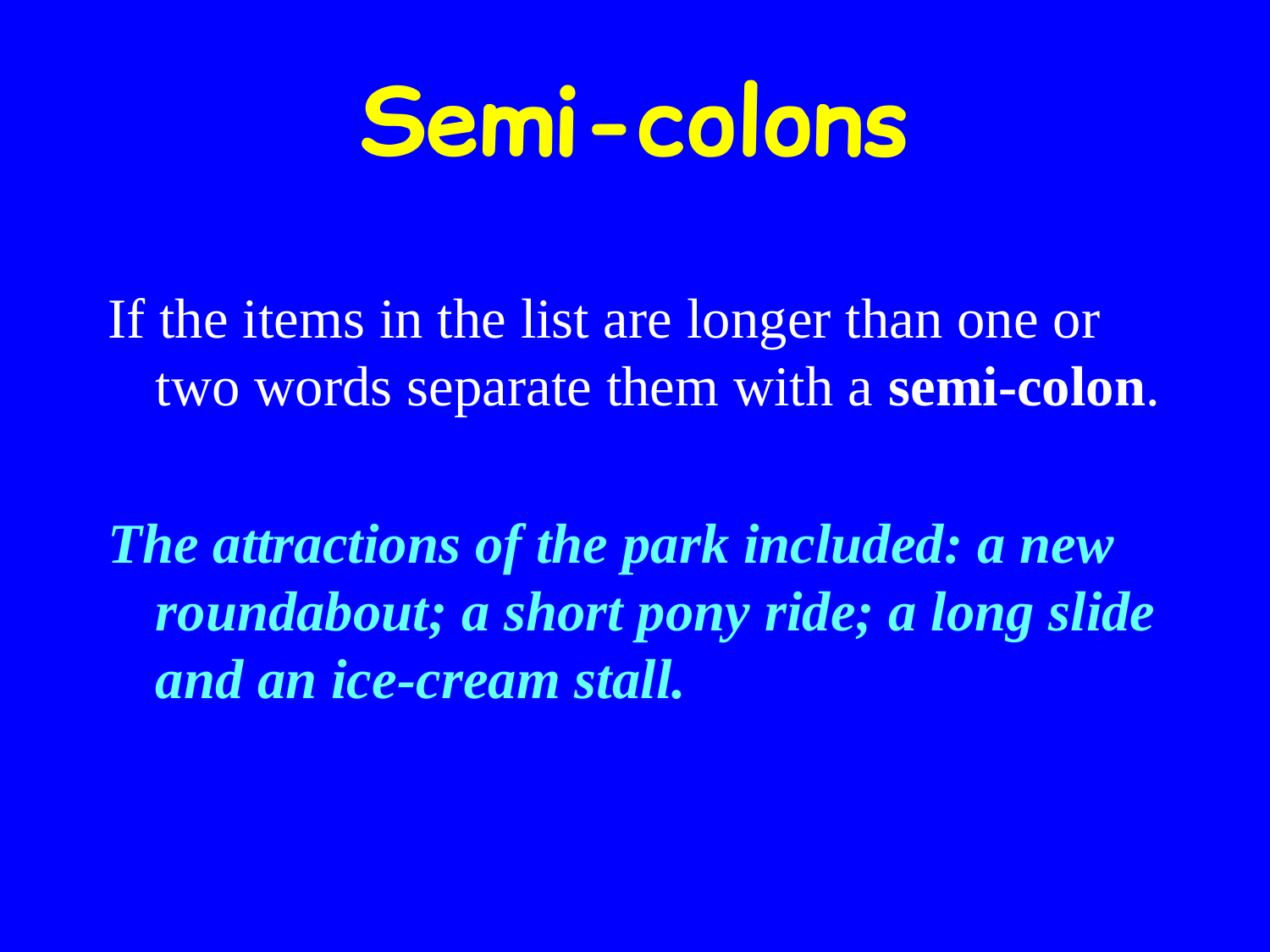

# Semi-colons
If the items in the list are longer than one or two words separate them with a semi-colon.

The attractions of the park included: a new roundabout; a short pony ride; a long slide and an ice-cream stall.